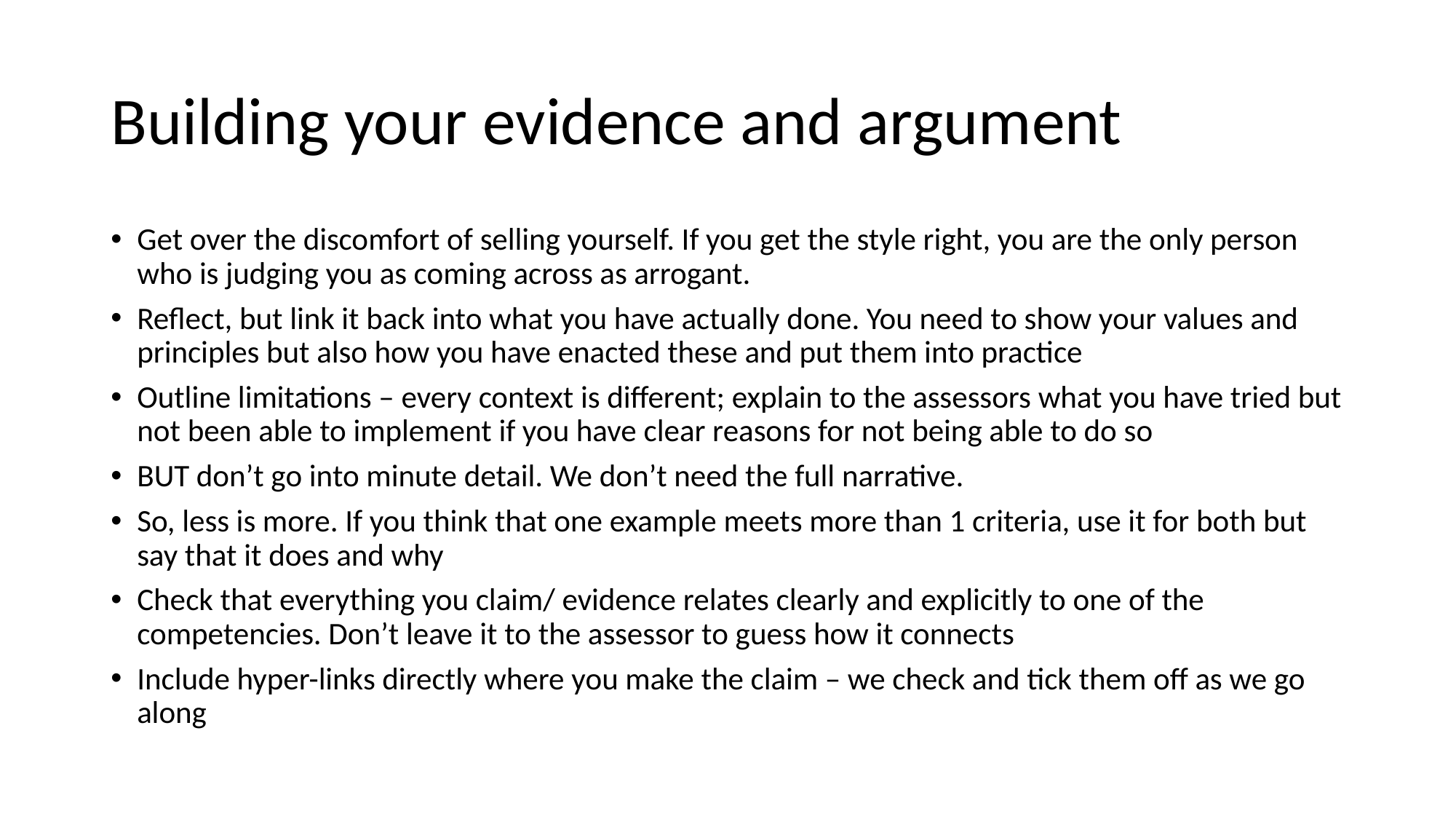

# Building your evidence and argument
Get over the discomfort of selling yourself. If you get the style right, you are the only person who is judging you as coming across as arrogant.
Reflect, but link it back into what you have actually done. You need to show your values and principles but also how you have enacted these and put them into practice
Outline limitations – every context is different; explain to the assessors what you have tried but not been able to implement if you have clear reasons for not being able to do so
BUT don’t go into minute detail. We don’t need the full narrative.
So, less is more. If you think that one example meets more than 1 criteria, use it for both but say that it does and why
Check that everything you claim/ evidence relates clearly and explicitly to one of the competencies. Don’t leave it to the assessor to guess how it connects
Include hyper-links directly where you make the claim – we check and tick them off as we go along